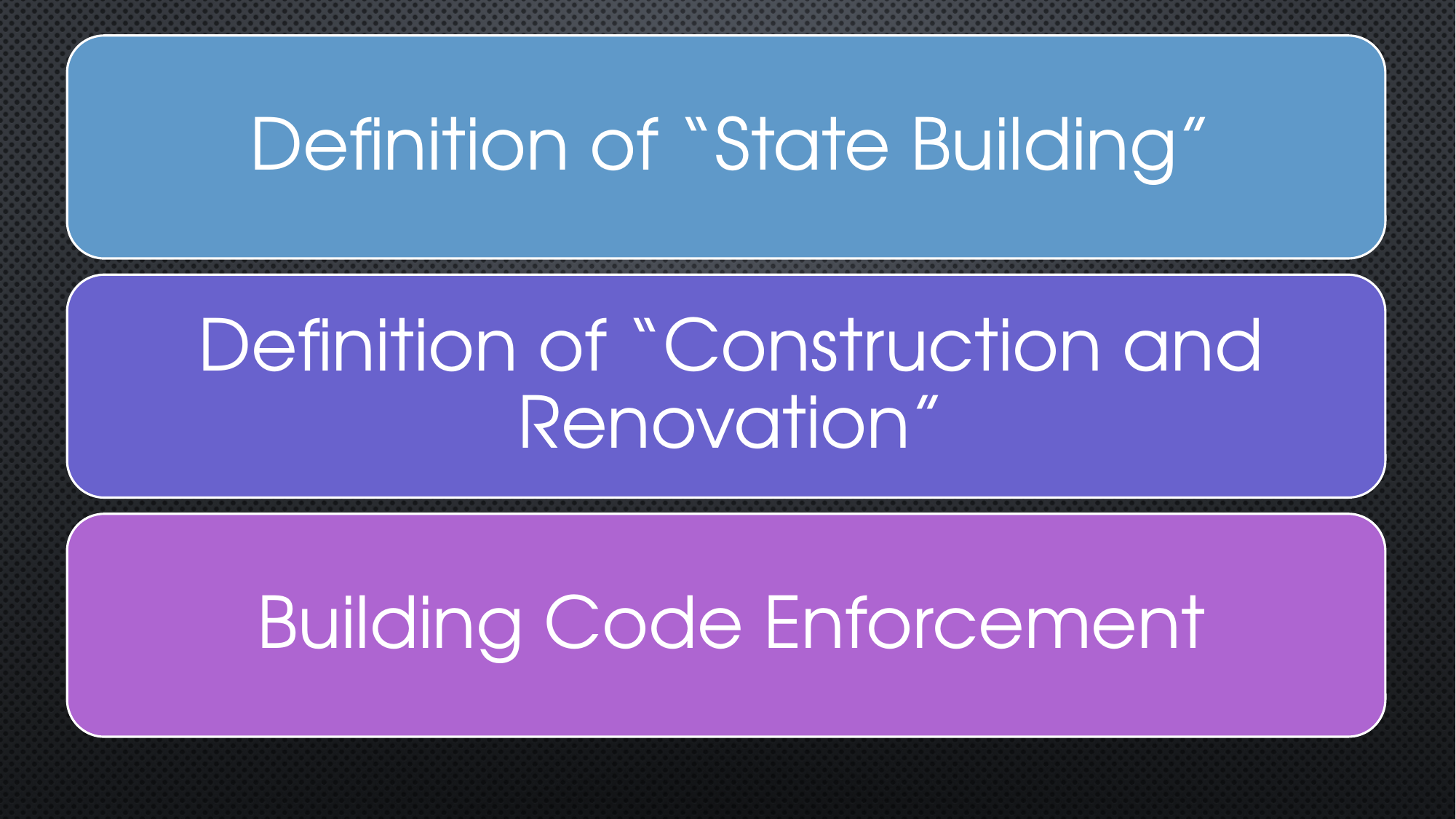

Definition of “State Building”
Definition of “Construction and Renovation”
Building Code Enforcement